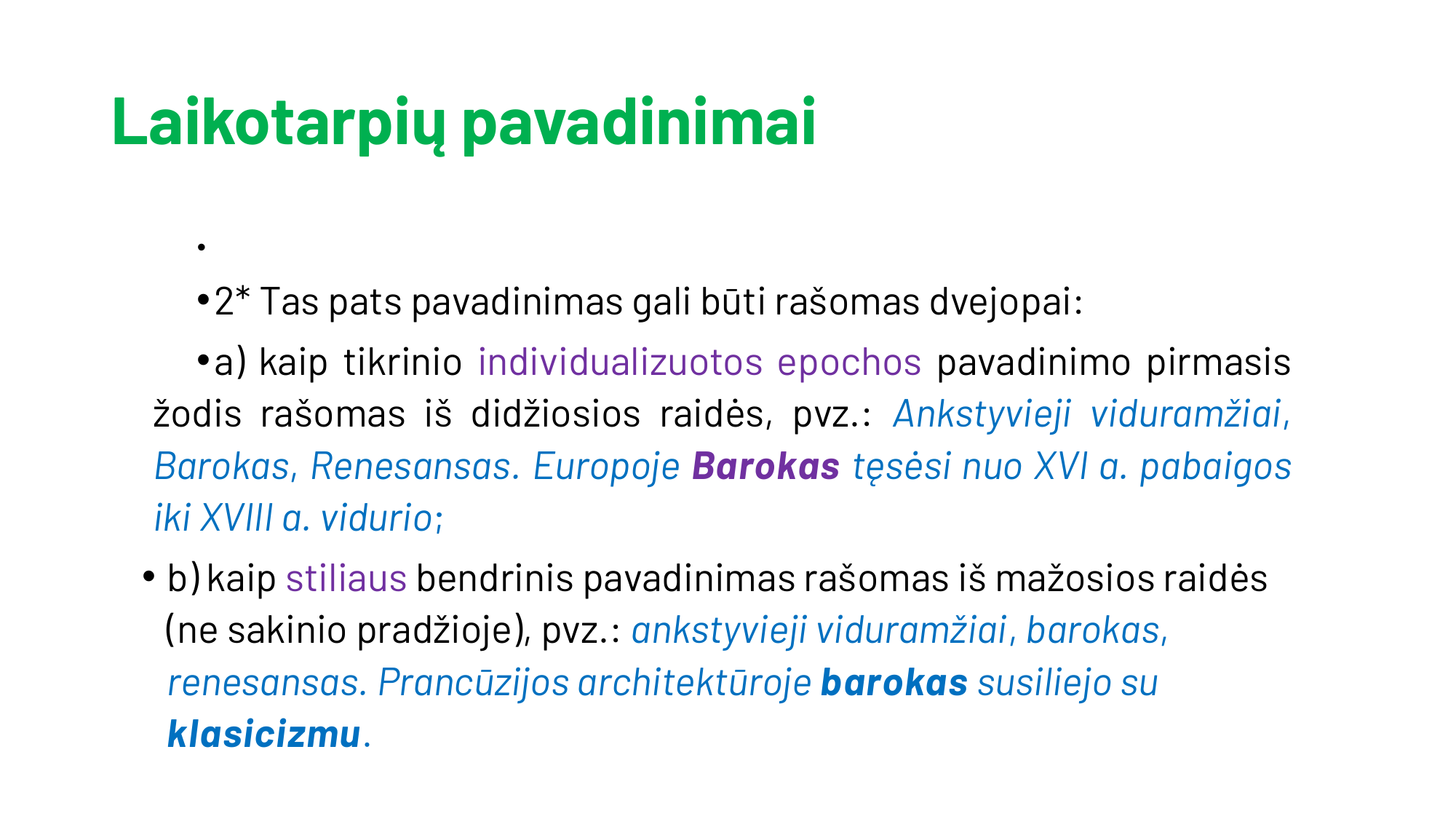

# Laikotarpių pavadinimai

2* Tas pats pavadinimas gali būti rašomas dvejopai:
a) kaip tikrinio individualizuotos epochos pavadinimo pirmasis žodis rašomas iš didžiosios raidės, pvz.: Ankstyvieji viduramžiai, Barokas, Renesansas. Europoje Barokas tęsėsi nuo XVI a. pabaigos iki XVIII a. vidurio;
b) kaip stiliaus bendrinis pavadinimas rašomas iš mažosios raidės (ne sakinio pradžioje), pvz.: ankstyvieji viduramžiai, barokas, renesansas. Prancūzijos architektūroje barokas susiliejo su klasicizmu.